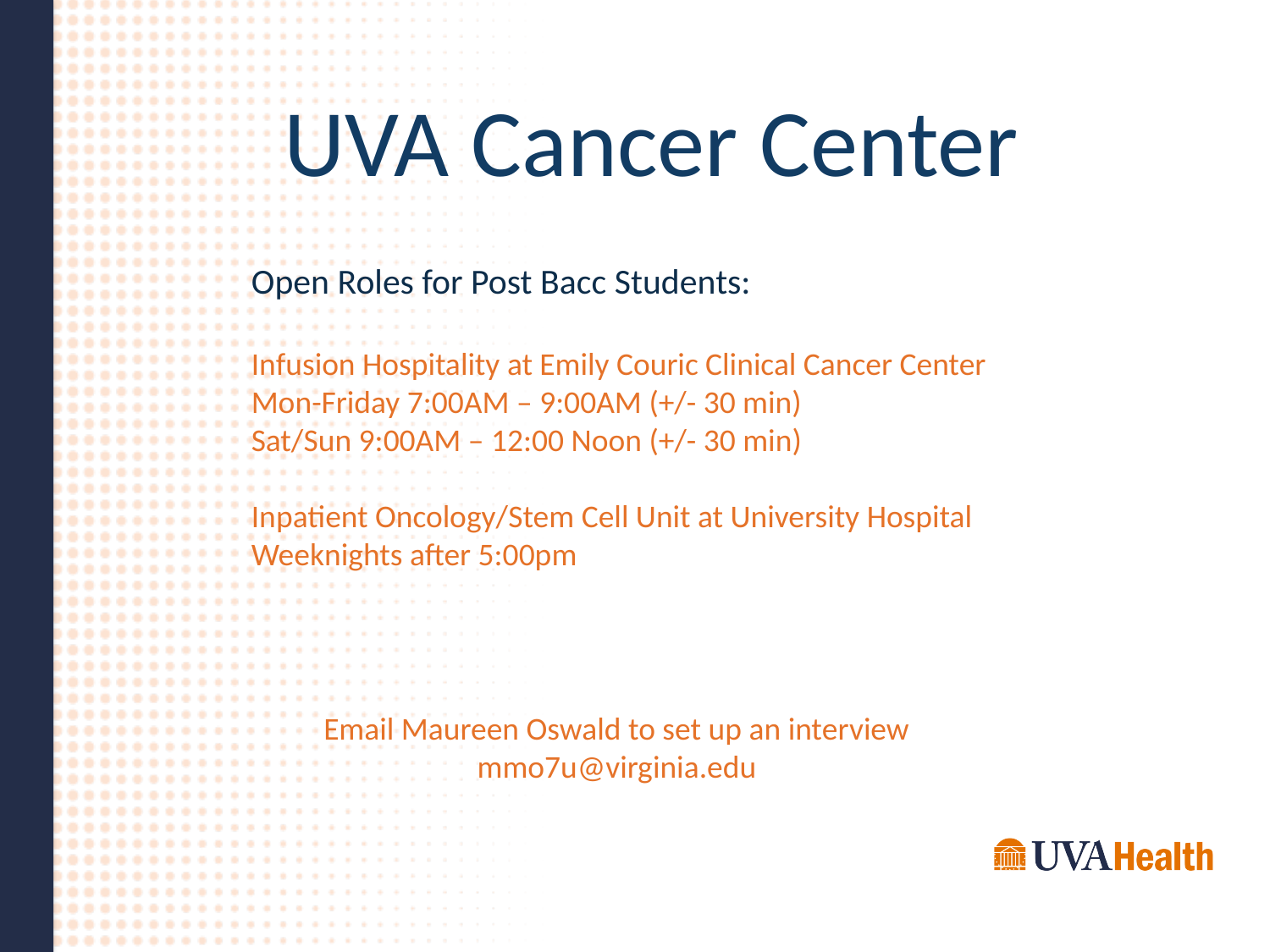

UVA Cancer Center
Open Roles for Post Bacc Students:

Infusion Hospitality at Emily Couric Clinical Cancer Center
Mon-Friday 7:00AM – 9:00AM (+/- 30 min)
Sat/Sun 9:00AM – 12:00 Noon (+/- 30 min)

Inpatient Oncology/Stem Cell Unit at University Hospital
Weeknights after 5:00pm

Email Maureen Oswald to set up an interview
mmo7u@virginia.edu